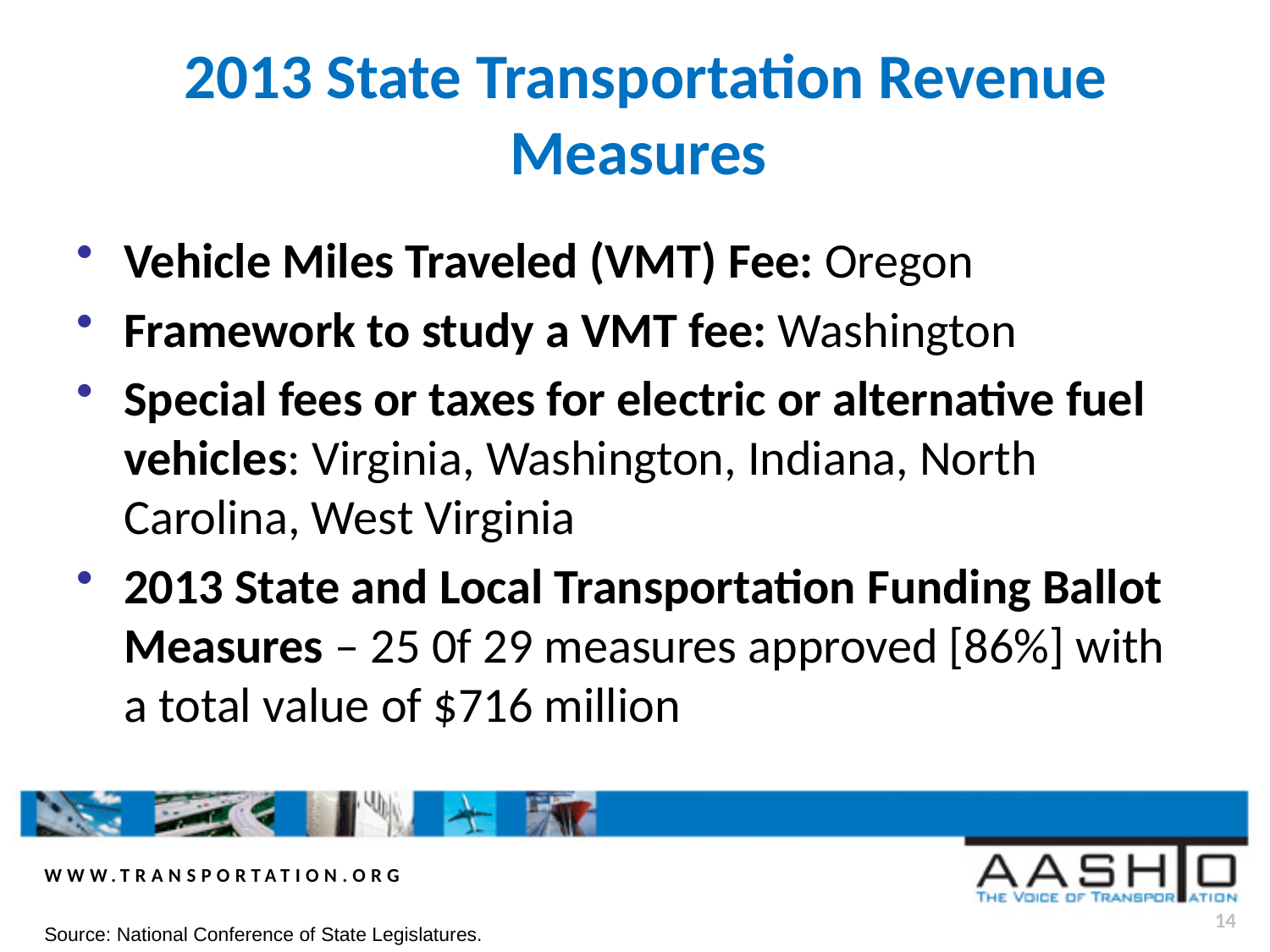

# 2013 State Transportation Revenue Measures
Vehicle Miles Traveled (VMT) Fee: Oregon
Framework to study a VMT fee: Washington
Special fees or taxes for electric or alternative fuel vehicles: Virginia, Washington, Indiana, North Carolina, West Virginia
2013 State and Local Transportation Funding Ballot Measures – 25 0f 29 measures approved [86%] with a total value of $716 million
Source: National Conference of State Legislatures.